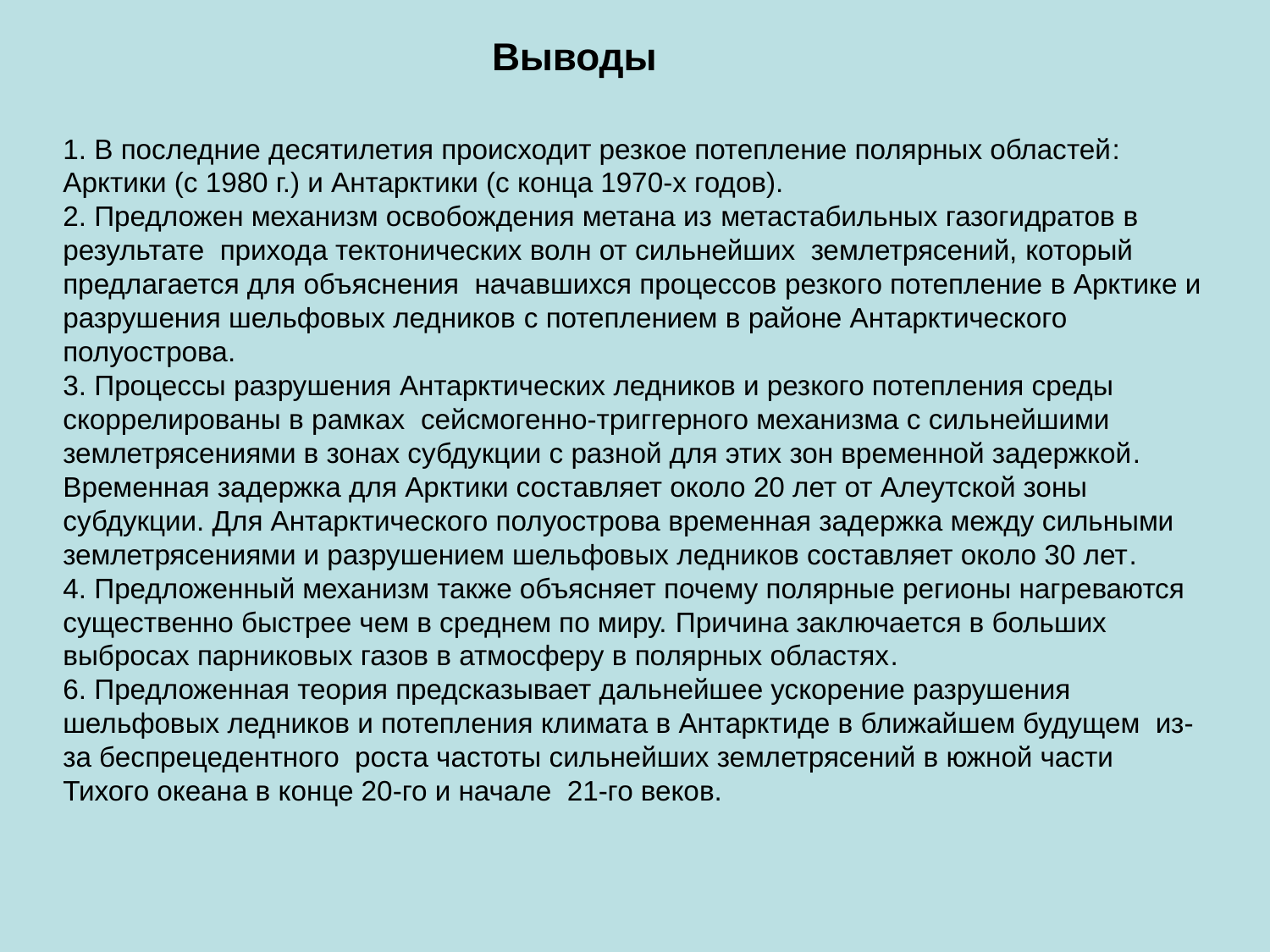

Выводы

1. В последние десятилетия происходит резкое потепление полярных областей: Арктики (с 1980 г.) и Антарктики (с конца 1970-х годов).
2. Предложен механизм освобождения метана из метастабильных газогидратов в результате  прихода тектонических волн от сильнейших  землетрясений, который   предлагается для объяснения  начавшихся процессов резкого потепление в Арктике и разрушения шельфовых ледников с потеплением в районе Антарктического полуострова.
3. Процессы разрушения Антарктических ледников и резкого потепления среды скоррелированы в рамках  сейсмогенно-триггерного механизма с сильнейшими землетрясениями в зонах субдукции с разной для этих зон временной задержкой.
Временная задержка для Арктики составляет около 20 лет от Алеутской зоны субдукции. Для Антарктического полуострова временная задержка между сильными землетрясениями и разрушением шельфовых ледников составляет около 30 лет.
4. Предложенный механизм также объясняет почему полярные регионы нагреваются
существенно быстрее чем в среднем по миру. Причина заключается в больших
выбросах парниковых газов в атмосферу в полярных областях.
6. Предложенная теория предсказывает дальнейшее ускорение разрушения
шельфовых ледников и потепления климата в Антарктиде в ближайшем будущем  из-
за беспрецедентного  роста частоты сильнейших землетрясений в южной части
Тихого океана в конце 20-го и начале  21-го веков.